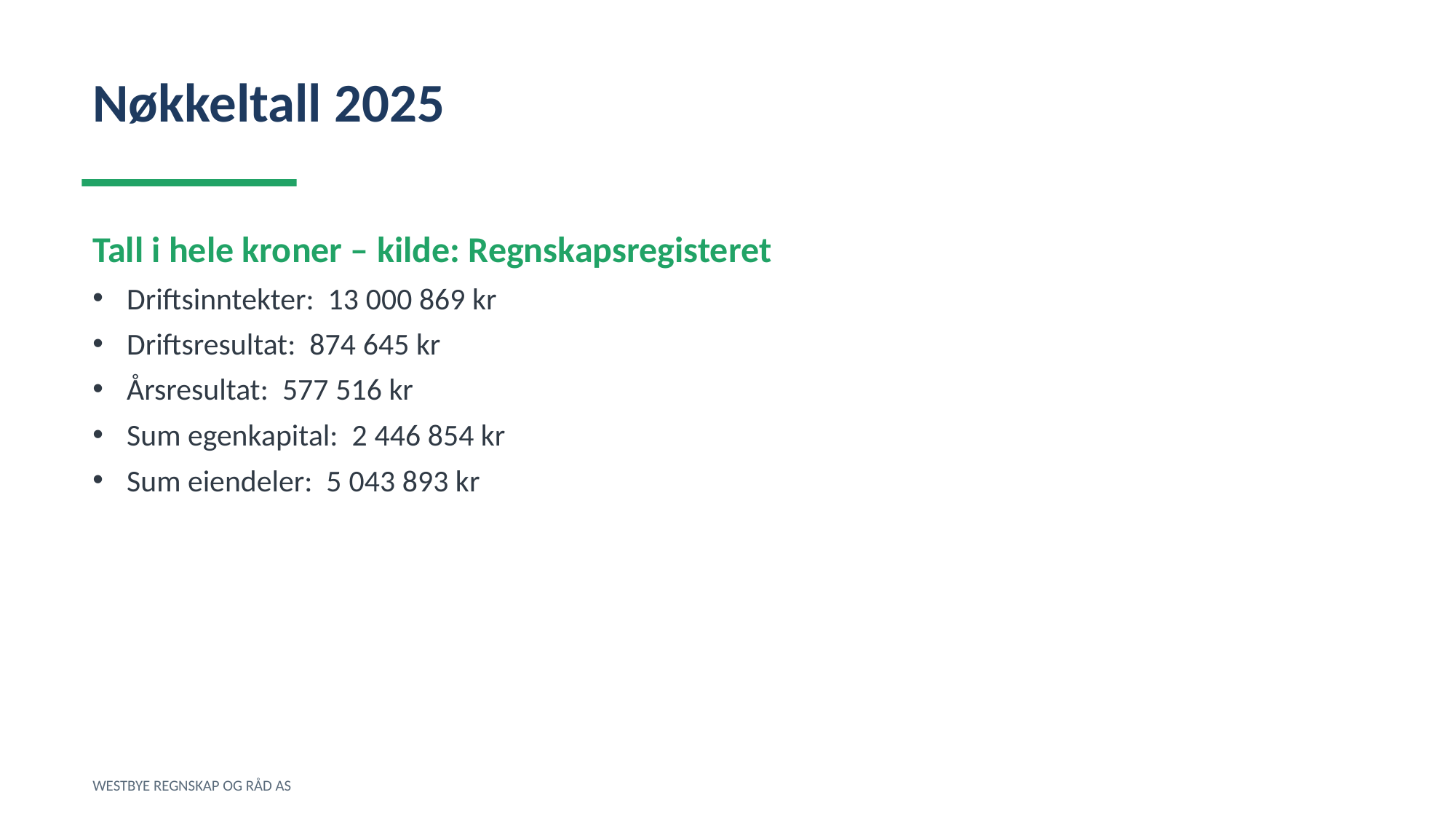

Nøkkeltall 2025

Tall i hele kroner – kilde: Regnskapsregisteret
Driftsinntekter:  13 000 869 kr
Driftsresultat:  874 645 kr
Årsresultat:  577 516 kr
Sum egenkapital:  2 446 854 kr
Sum eiendeler:  5 043 893 kr
WESTBYE REGNSKAP OG RÅD AS